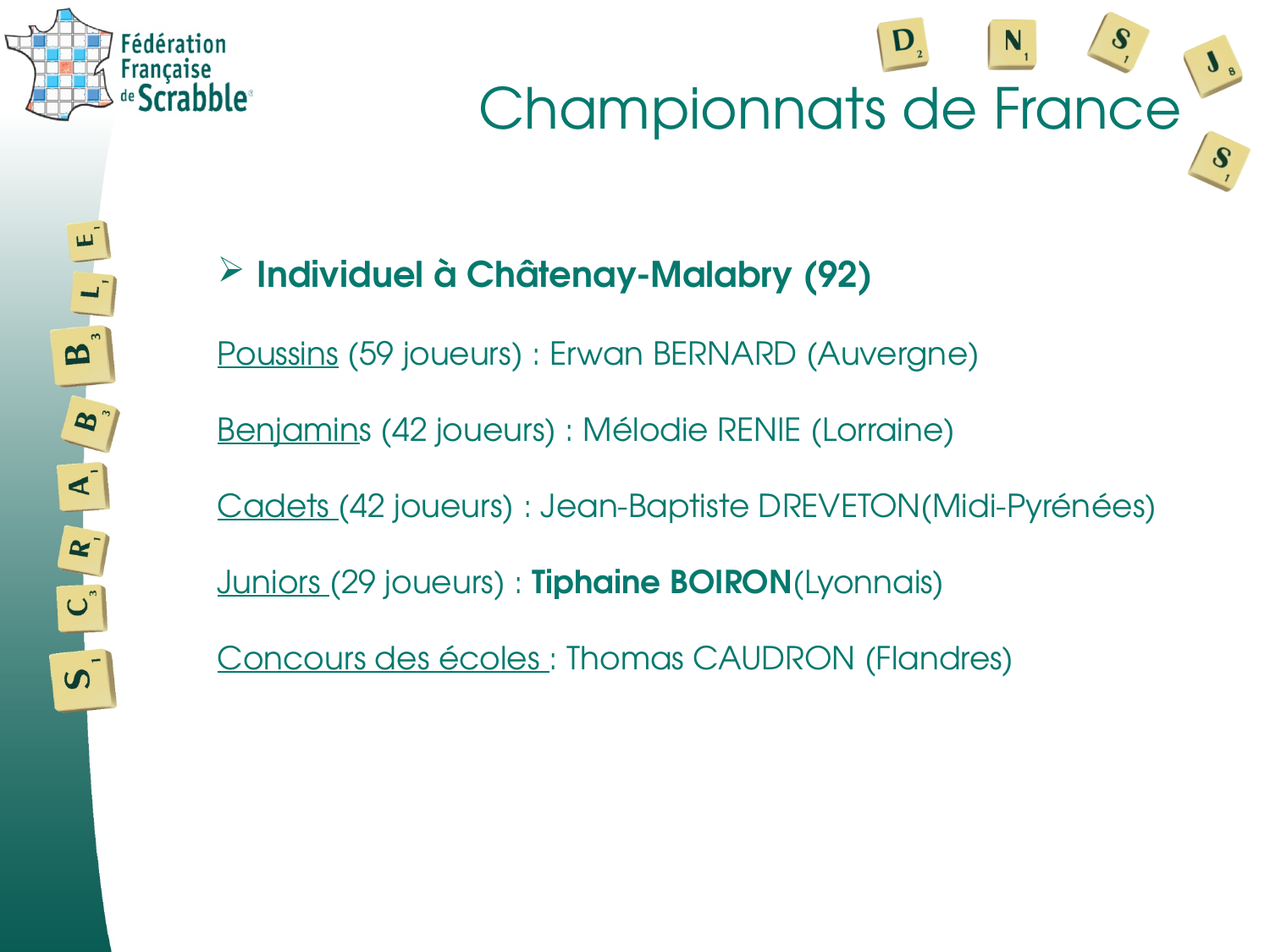

# Championnats de France
 Individuel à Châtenay-Malabry (92)
Poussins (59 joueurs) : Erwan BERNARD (Auvergne)

Benjamins (42 joueurs) : Mélodie RENIE (Lorraine)

Cadets (42 joueurs) : Jean-Baptiste DREVETON(Midi-Pyrénées)

Juniors (29 joueurs) : Tiphaine BOIRON(Lyonnais)

Concours des écoles : Thomas CAUDRON (Flandres)